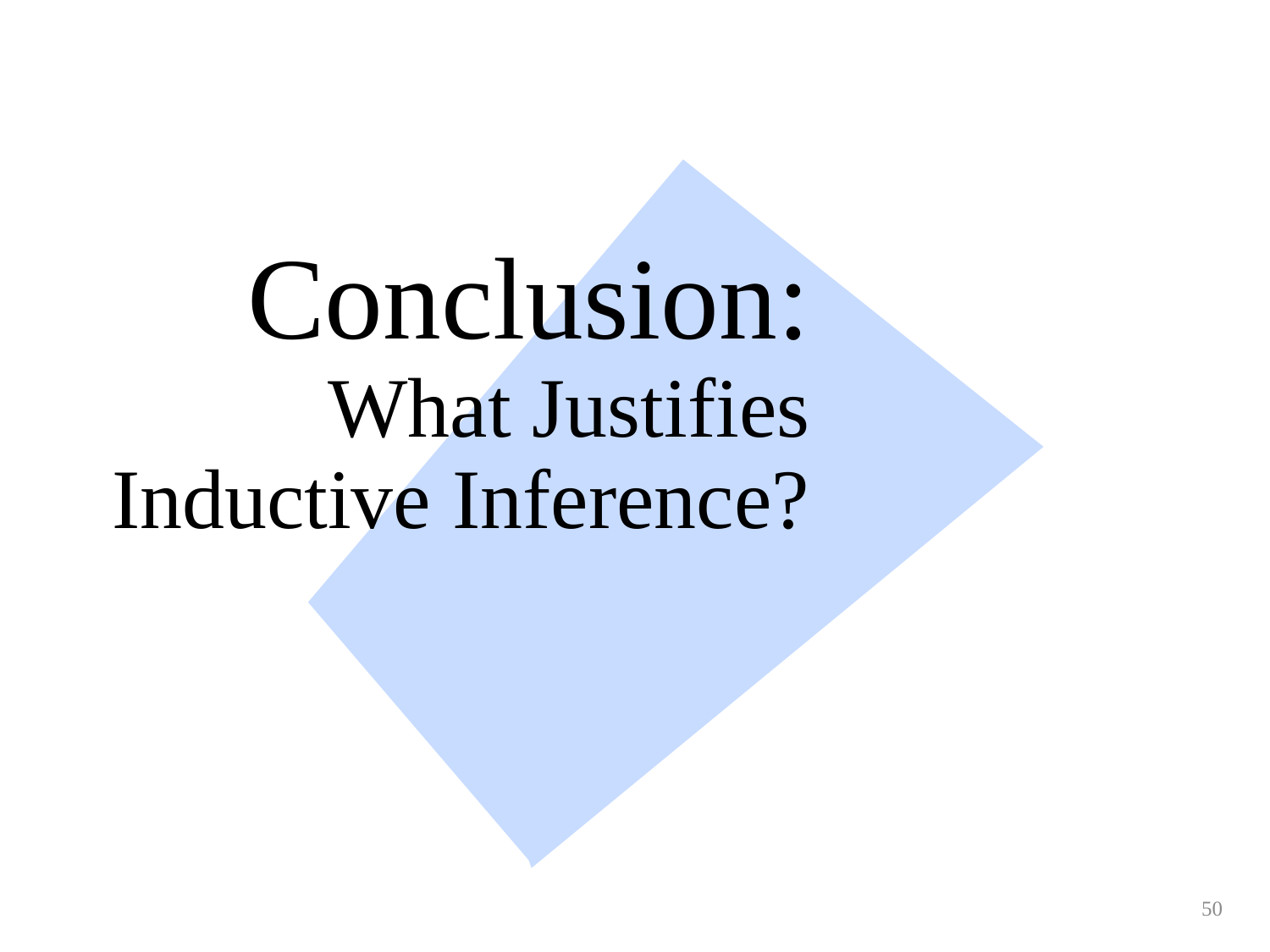

# Conclusion: What Justifies Inductive Inference?

50